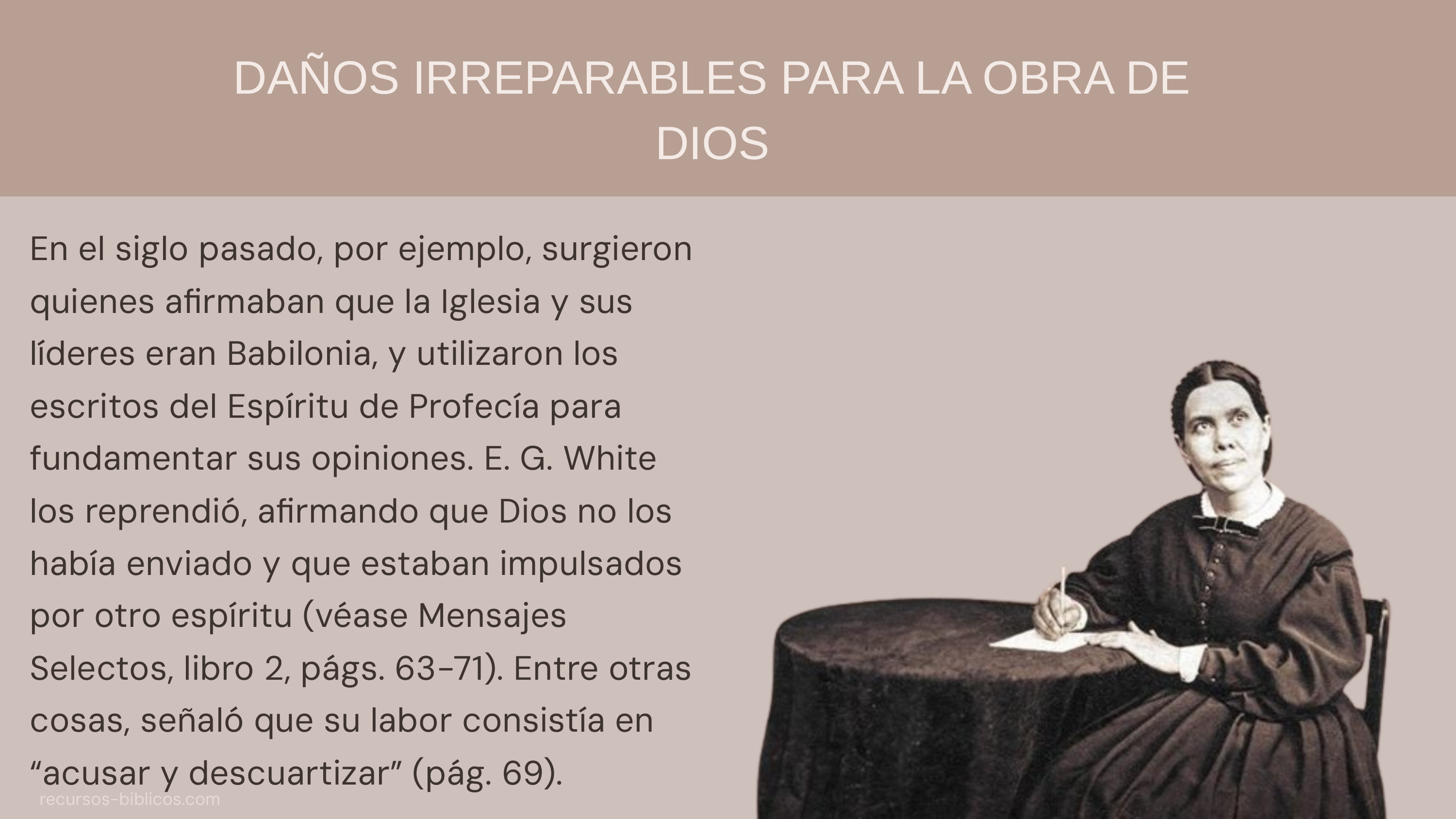

DAÑOS IRREPARABLES PARA LA OBRA DE DIOS
En el siglo pasado, por ejemplo, surgieron quienes afirmaban que la Iglesia y sus líderes eran Babilonia, y utilizaron los escritos del Espíritu de Profecía para fundamentar sus opiniones. E. G. White los reprendió, afirmando que Dios no los había enviado y que estaban impulsados ​​por otro espíritu (véase Mensajes Selectos, libro 2, págs. 63-71). Entre otras cosas, señaló que su labor consistía en “acusar y descuartizar” (pág. 69).

recursos-biblicos.com